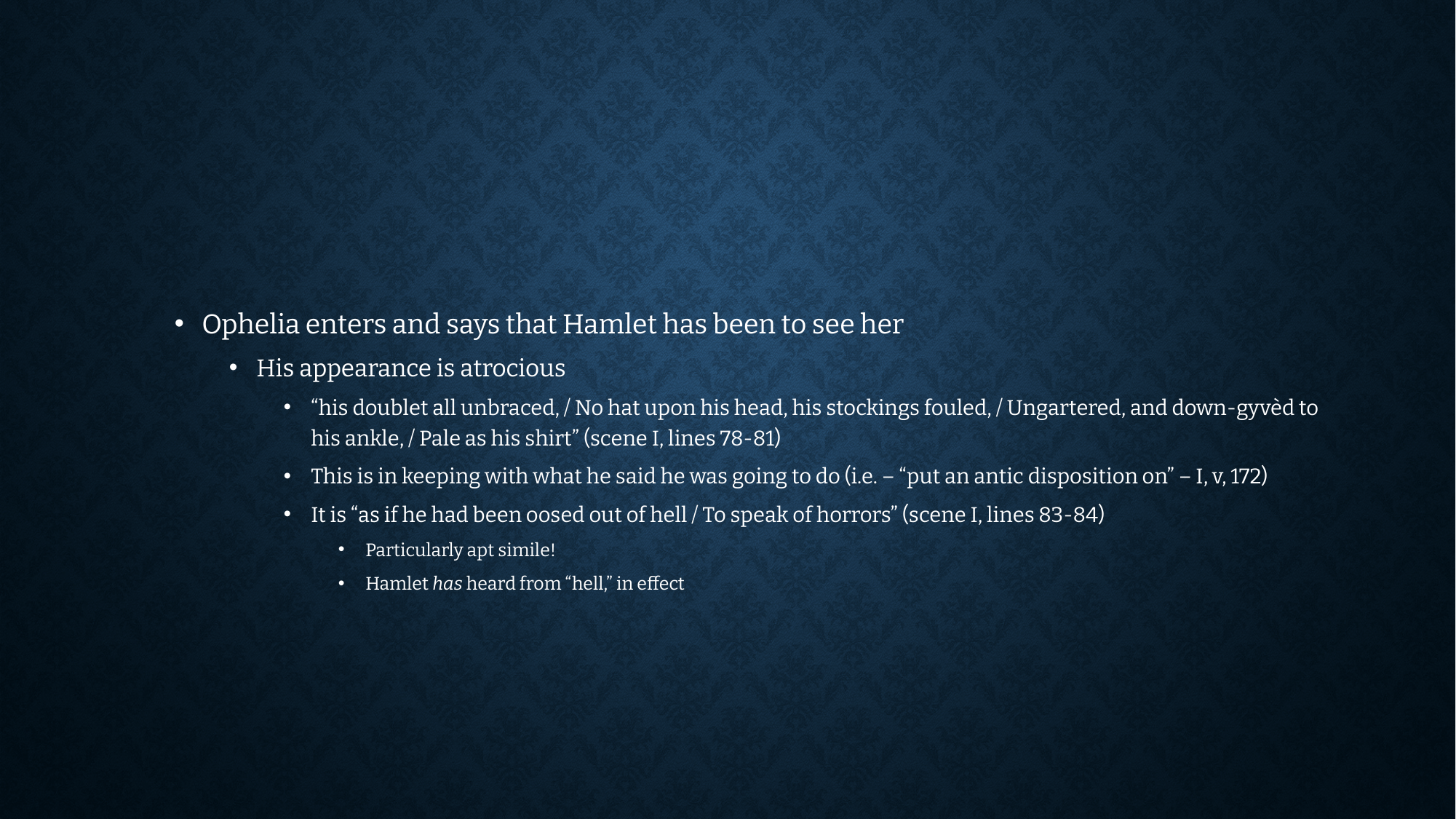

#

Ophelia enters and says that Hamlet has been to see her
His appearance is atrocious
“his doublet all unbraced, / No hat upon his head, his stockings fouled, / Ungartered, and down-gyvèd to his ankle, / Pale as his shirt” (scene I, lines 78-81)
This is in keeping with what he said he was going to do (i.e. – “put an antic disposition on” – I, v, 172)
It is “as if he had been oosed out of hell / To speak of horrors” (scene I, lines 83-84)
Particularly apt simile!
Hamlet has heard from “hell,” in effect